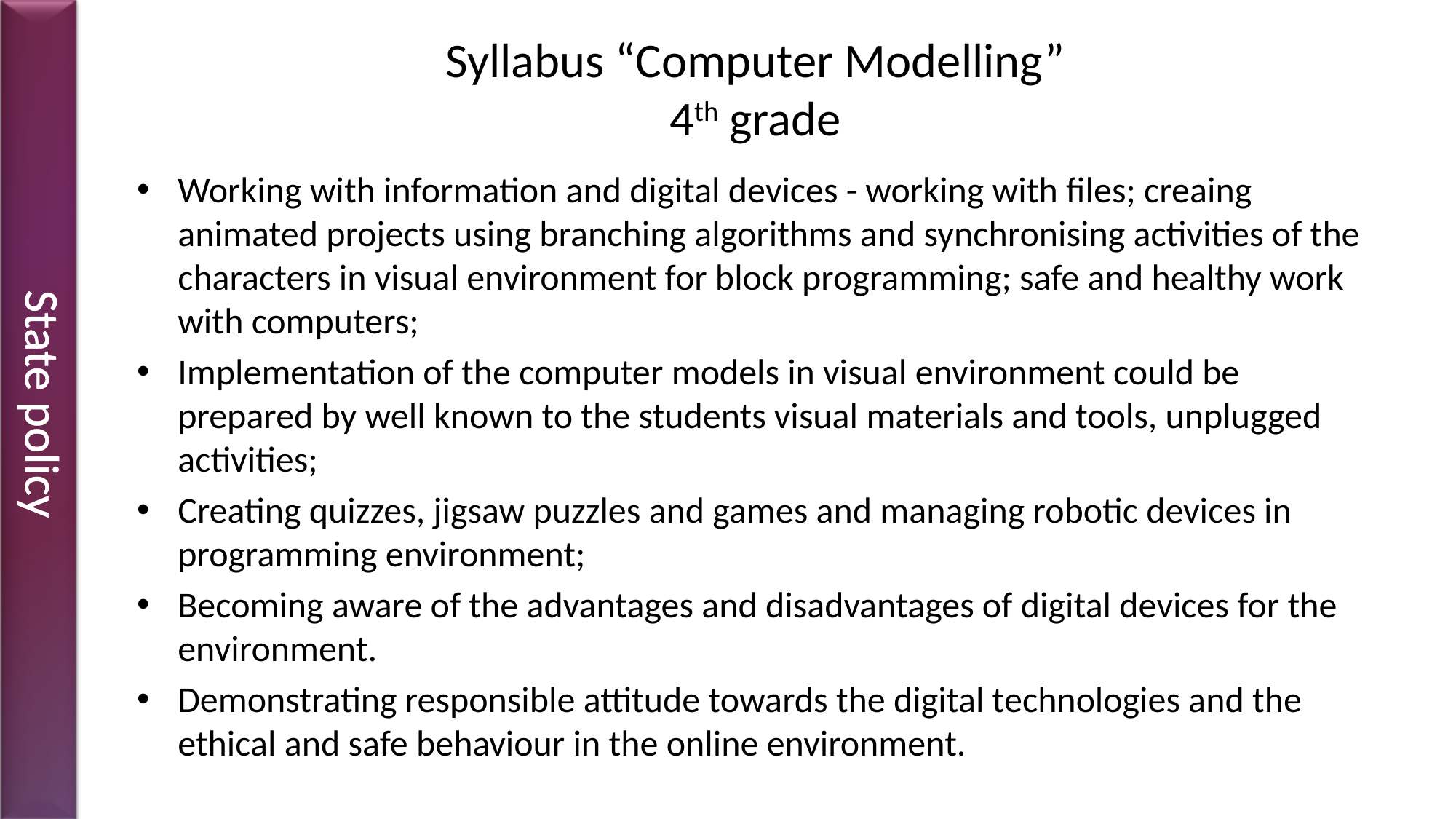

# Syllabus “Computer Modelling” 4th grade
Working with information and digital devices - working with files; creaing animated projects using branching algorithms and synchronising activities of the characters in visual environment for block programming; safe and healthy work with computers;
Implementation of the computer models in visual environment could be prepared by well known to the students visual materials and tools, unplugged activities;
Creating quizzes, jigsaw puzzles and games and managing robotic devices in programming environment;
Becoming aware of the advantages and disadvantages of digital devices for the environment.
Demonstrating responsible attitude towards the digital technologies and the ethical and safe behaviour in the online environment.
State policy